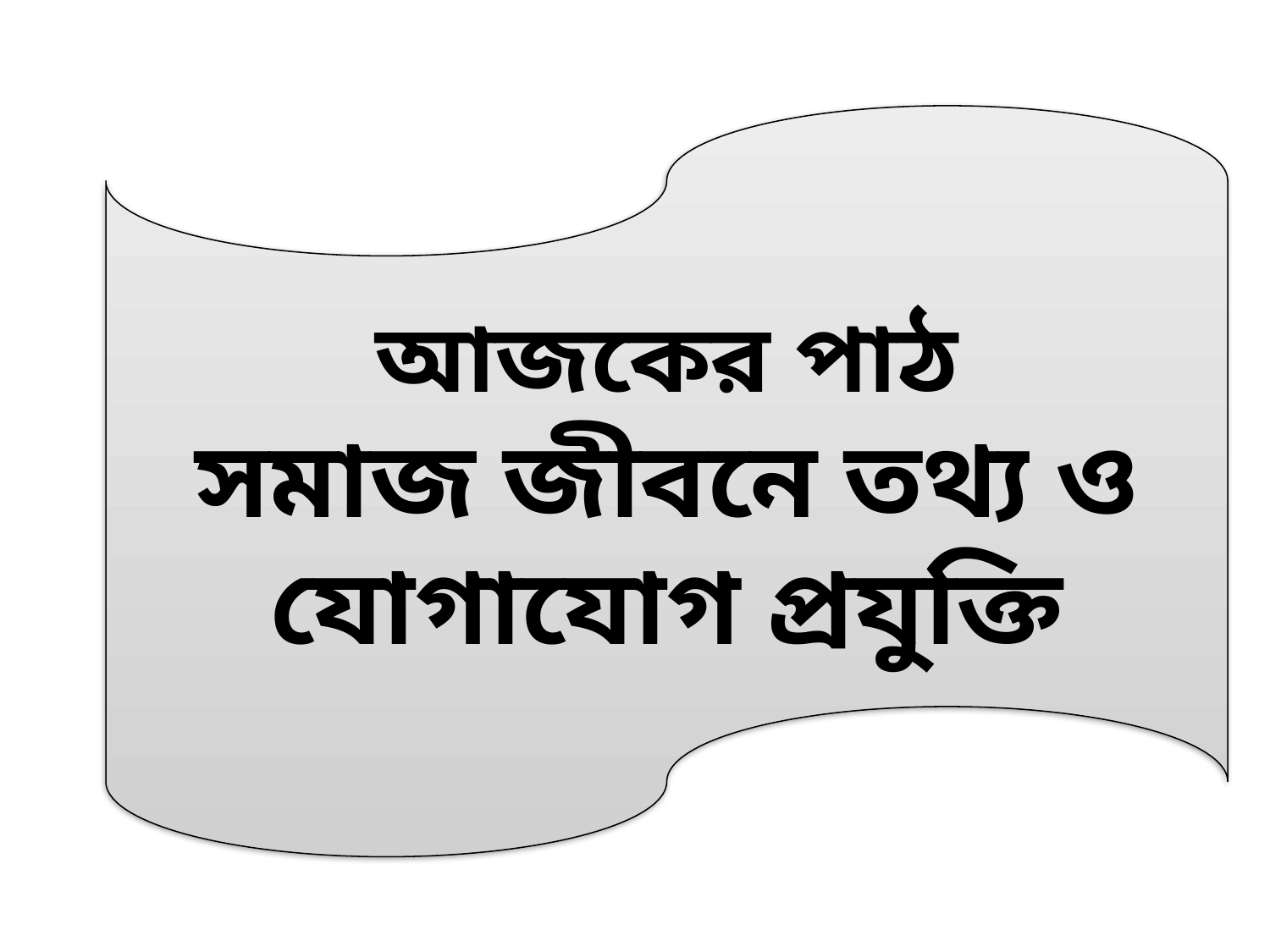

আজকের পাঠ
সমাজ জীবনে তথ্য ও যোগাযোগ প্রযুক্তি